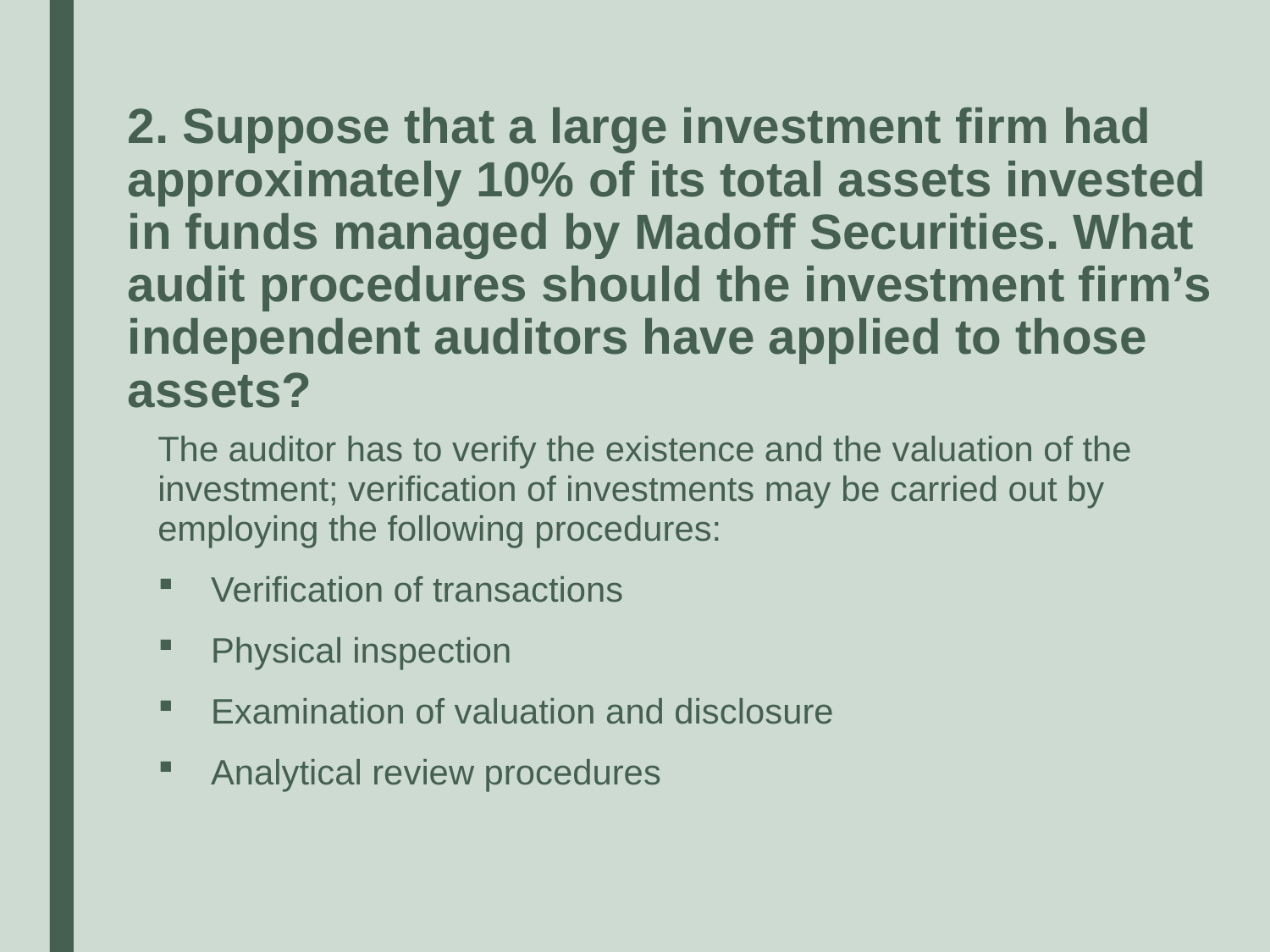

# 2. Suppose that a large investment firm had approximately 10% of its total assets invested in funds managed by Madoff Securities. What audit procedures should the investment firm’s independent auditors have applied to those assets?
The auditor has to verify the existence and the valuation of the investment; verification of investments may be carried out by employing the following procedures:
Verification of transactions
Physical inspection
Examination of valuation and disclosure
Analytical review procedures